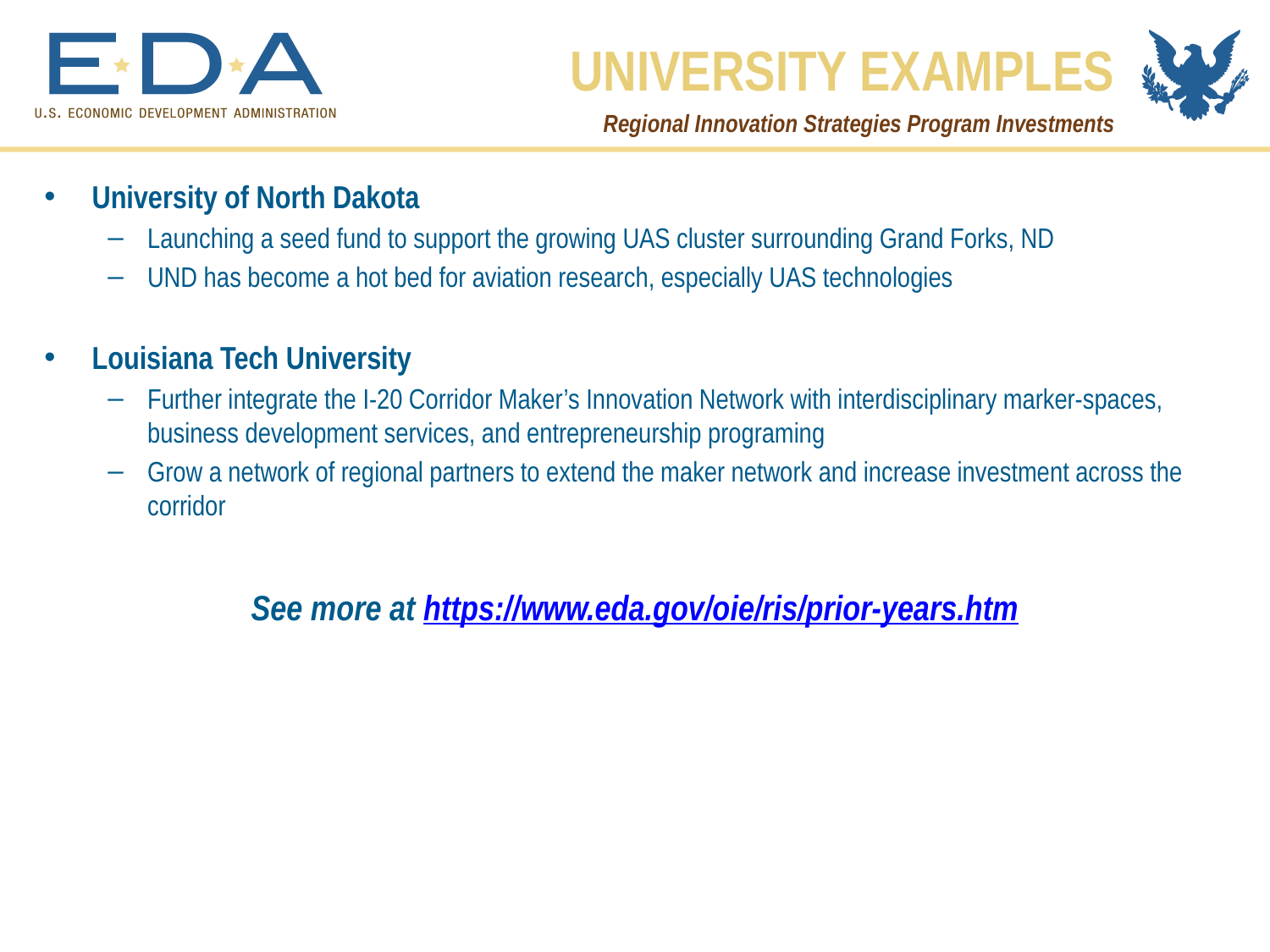

UNIVERSITY EXAMPLES
Regional Innovation Strategies Program Investments
University of North Dakota
Launching a seed fund to support the growing UAS cluster surrounding Grand Forks, ND
UND has become a hot bed for aviation research, especially UAS technologies

Louisiana Tech University
Further integrate the I-20 Corridor Maker’s Innovation Network with interdisciplinary marker-spaces, business development services, and entrepreneurship programing
Grow a network of regional partners to extend the maker network and increase investment across the corridor

See more at https://www.eda.gov/oie/ris/prior-years.htm